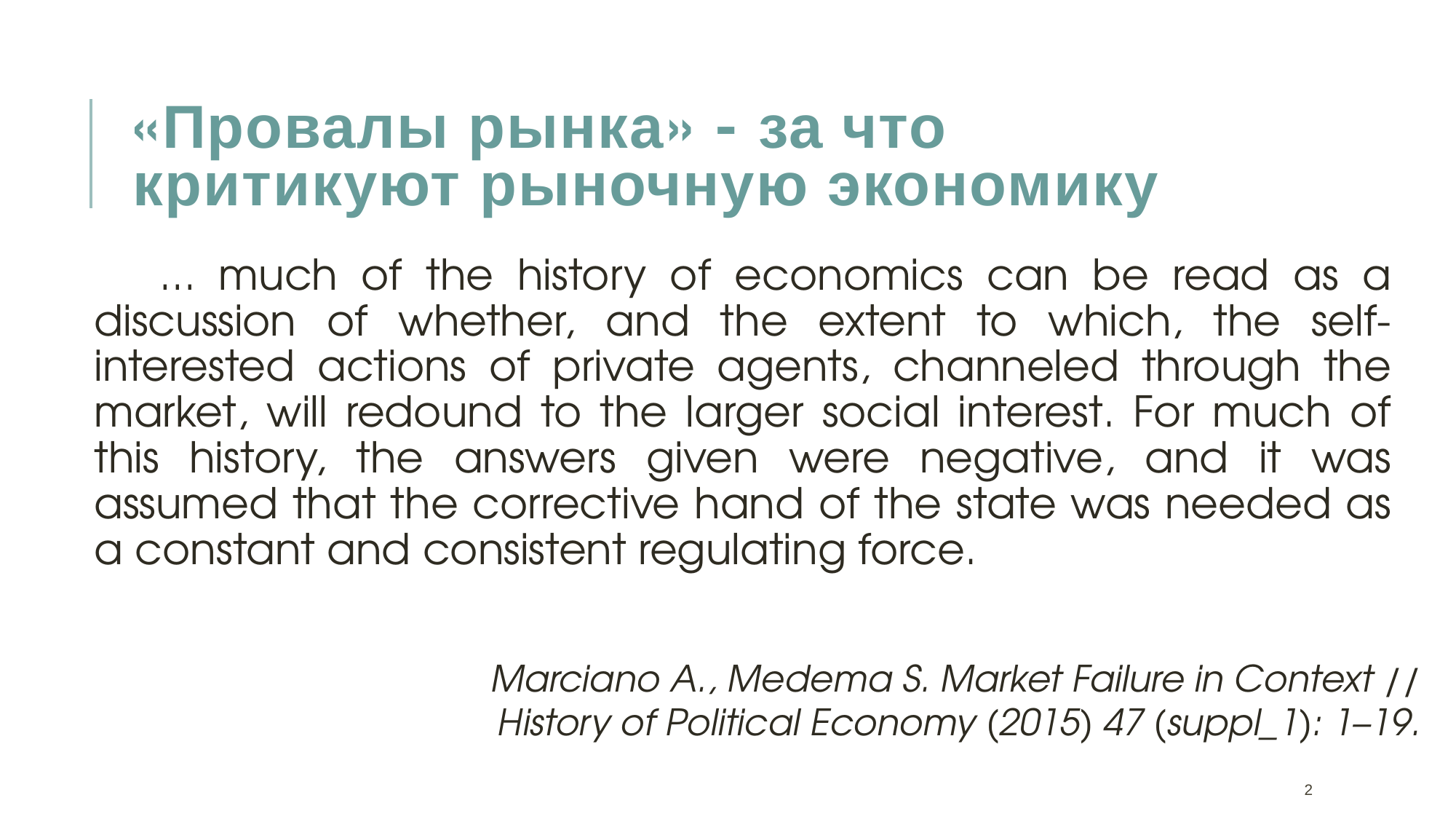

# «Провалы рынка» - за что критикуют рыночную экономику
… much of the history of economics can be read as a discussion of whether, and the extent to which, the self-interested actions of private agents, channeled through the market, will redound to the larger social interest. For much of this history, the answers given were negative, and it was assumed that the corrective hand of the state was needed as a constant and consistent regulating force.

Marciano A., Medema S. Market Failure in Context // History of Political Economy (2015) 47 (suppl_1): 1–19.
2